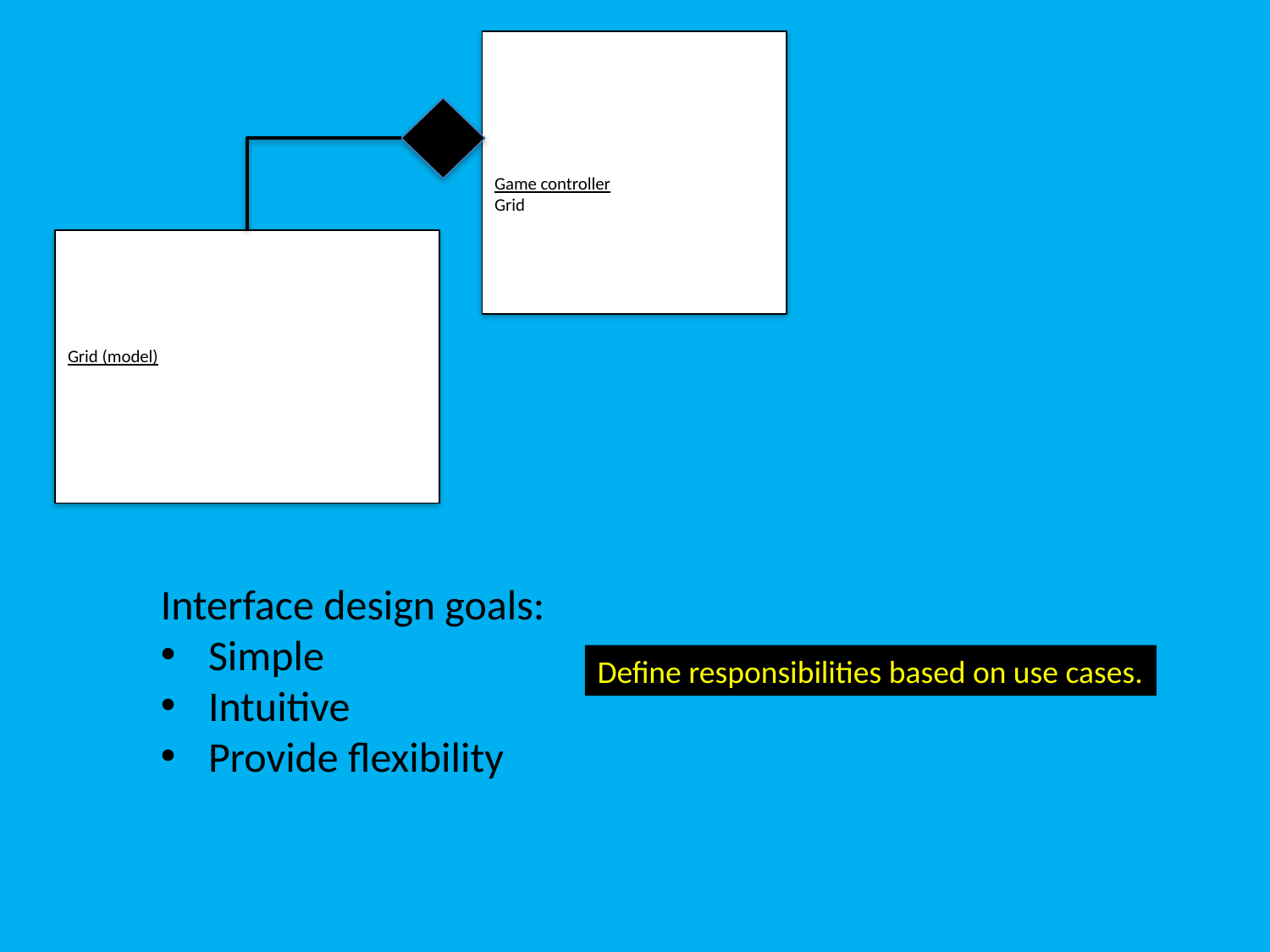

Game controller
Grid

Grid (model)

Interface design goals:
Simple
Intuitive
Provide flexibility
Define responsibilities based on use cases.